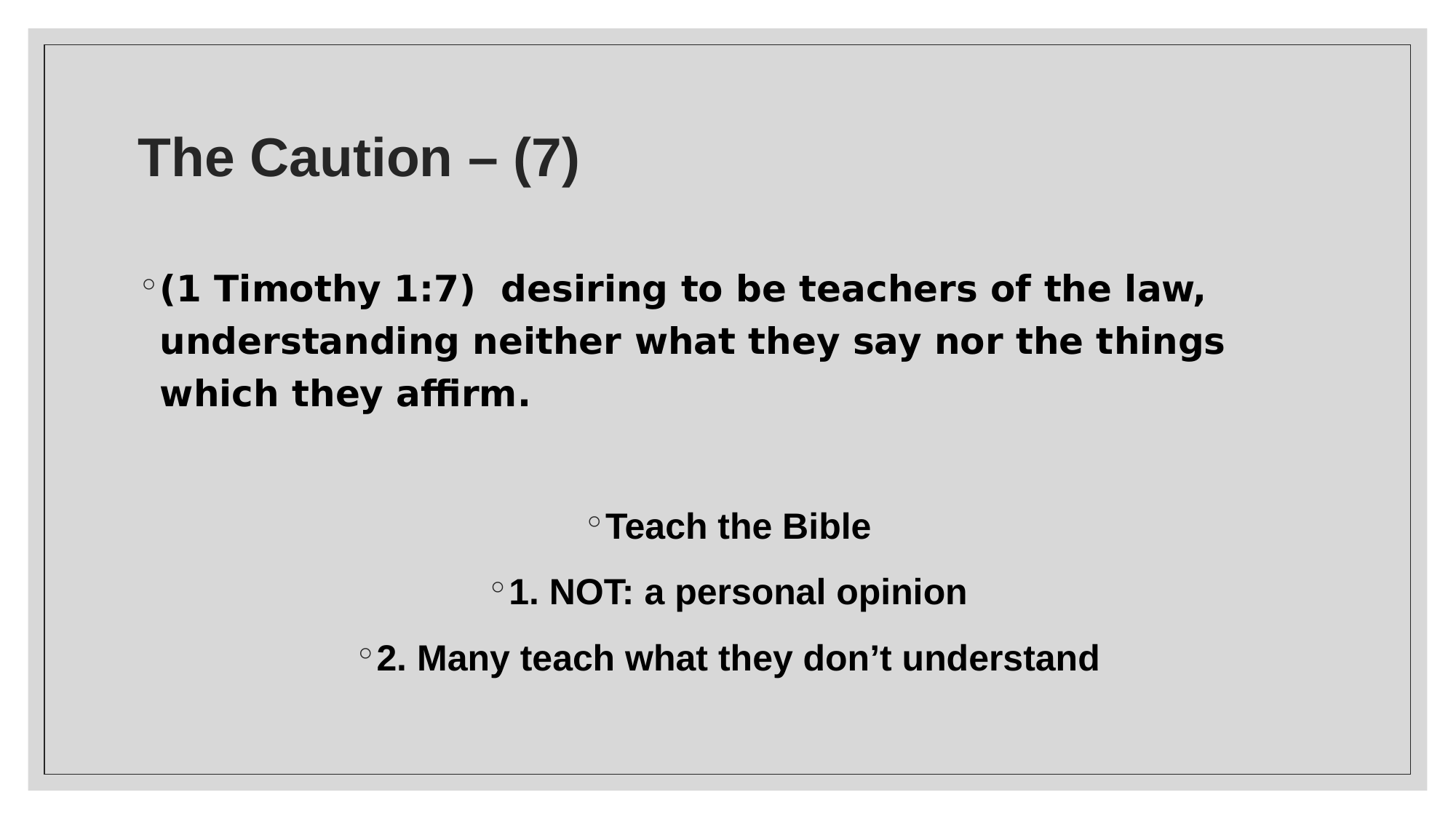

# The Caution – (7)
(1 Timothy 1:7)  desiring to be teachers of the law, understanding neither what they say nor the things which they affirm.

Teach the Bible
1. NOT: a personal opinion
2. Many teach what they don’t understand